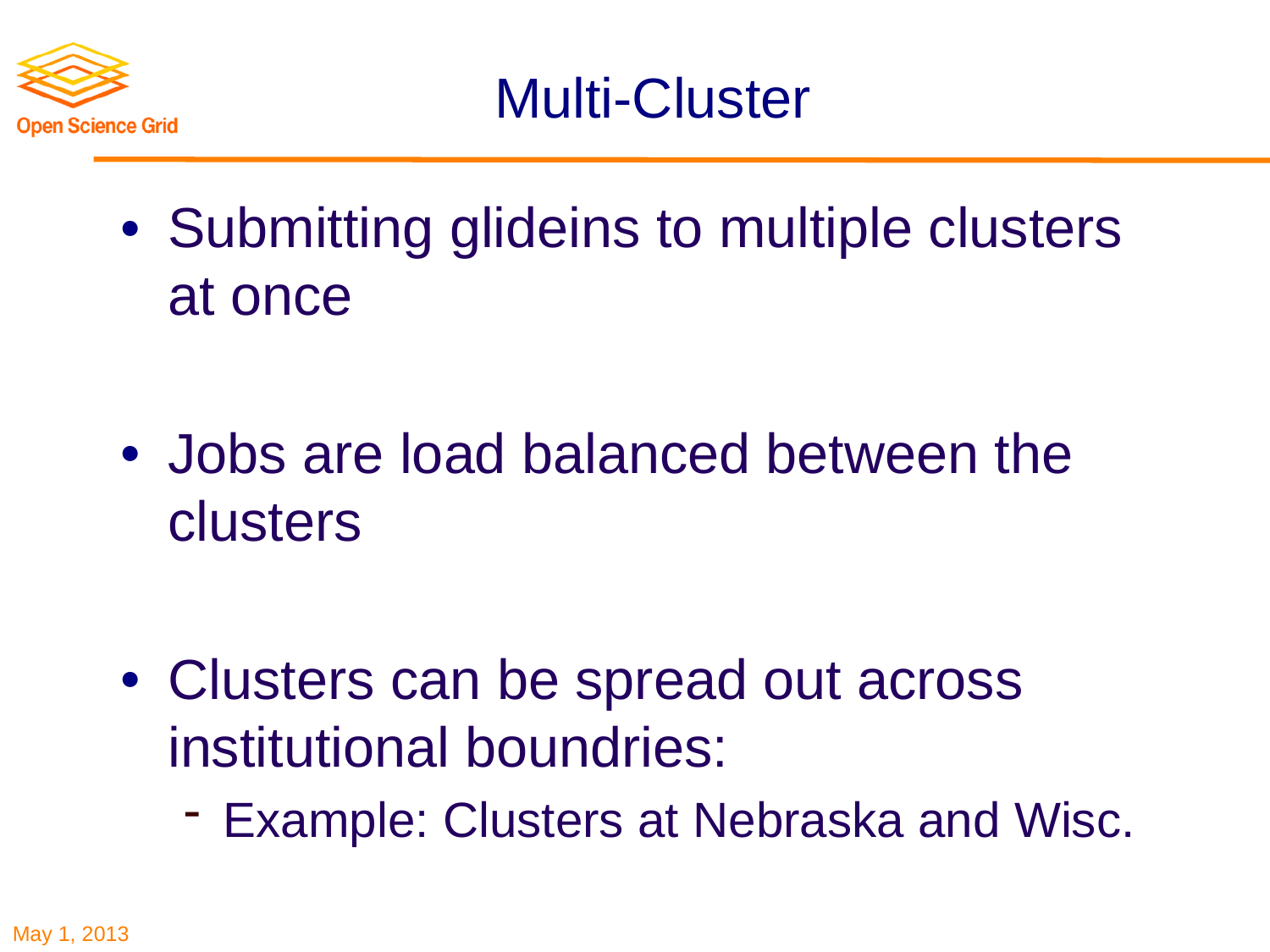

# Multi-Cluster
Submitting glideins to multiple clusters at once

Jobs are load balanced between the clusters

Clusters can be spread out across institutional boundries:
Example: Clusters at Nebraska and Wisc.